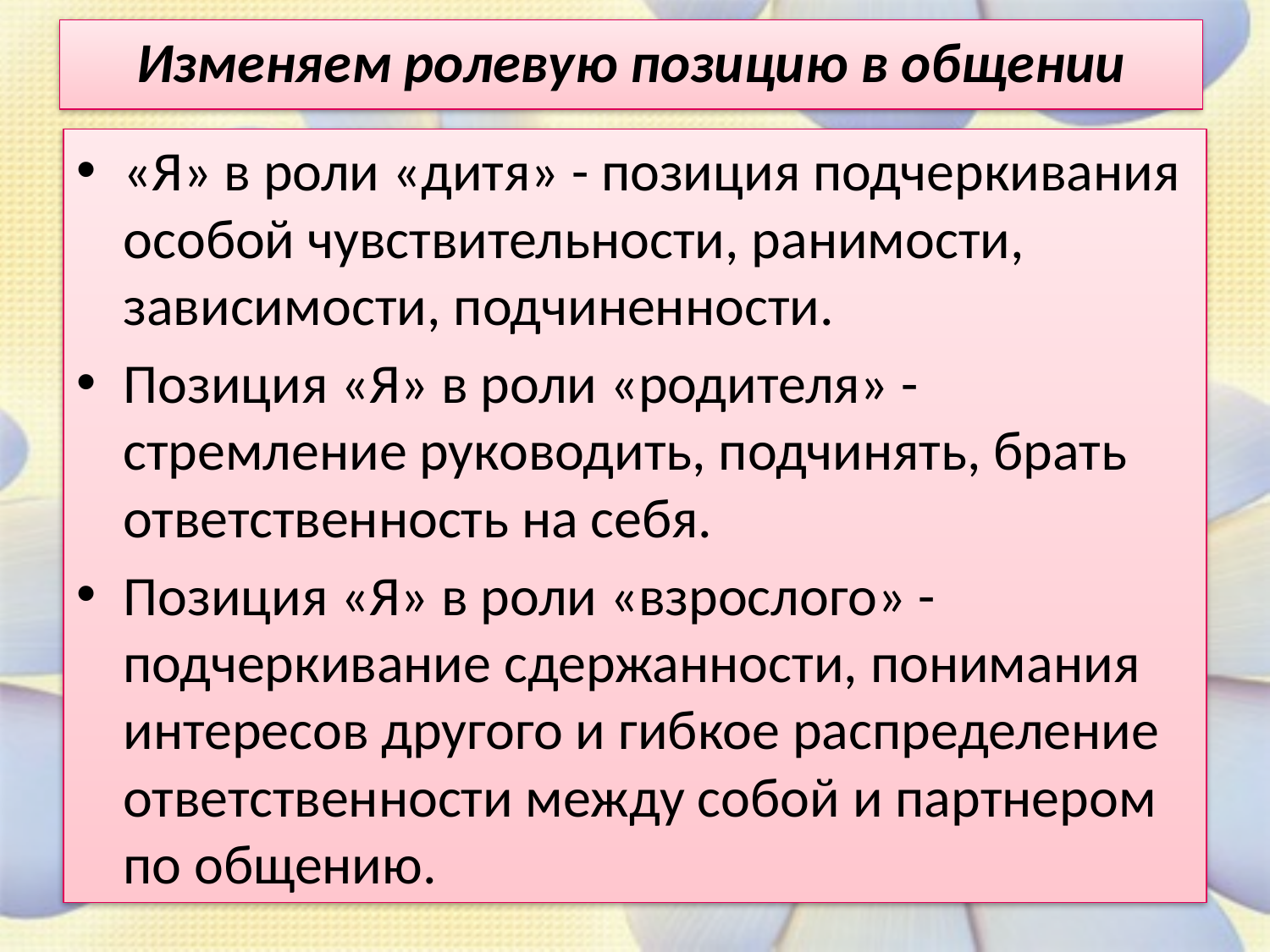

# Изменяем ролевую позицию в общении
«Я» в роли «дитя» - позиция подчеркивания особой чувствительности, ранимости, зависимости, подчиненности.
Позиция «Я» в роли «родителя» - стремление руководить, подчинять, брать ответственность на себя.
Позиция «Я» в роли «взрослого» - подчеркивание сдержанности, понимания интересов другого и гибкое распределение ответственности между собой и партнером по общению.